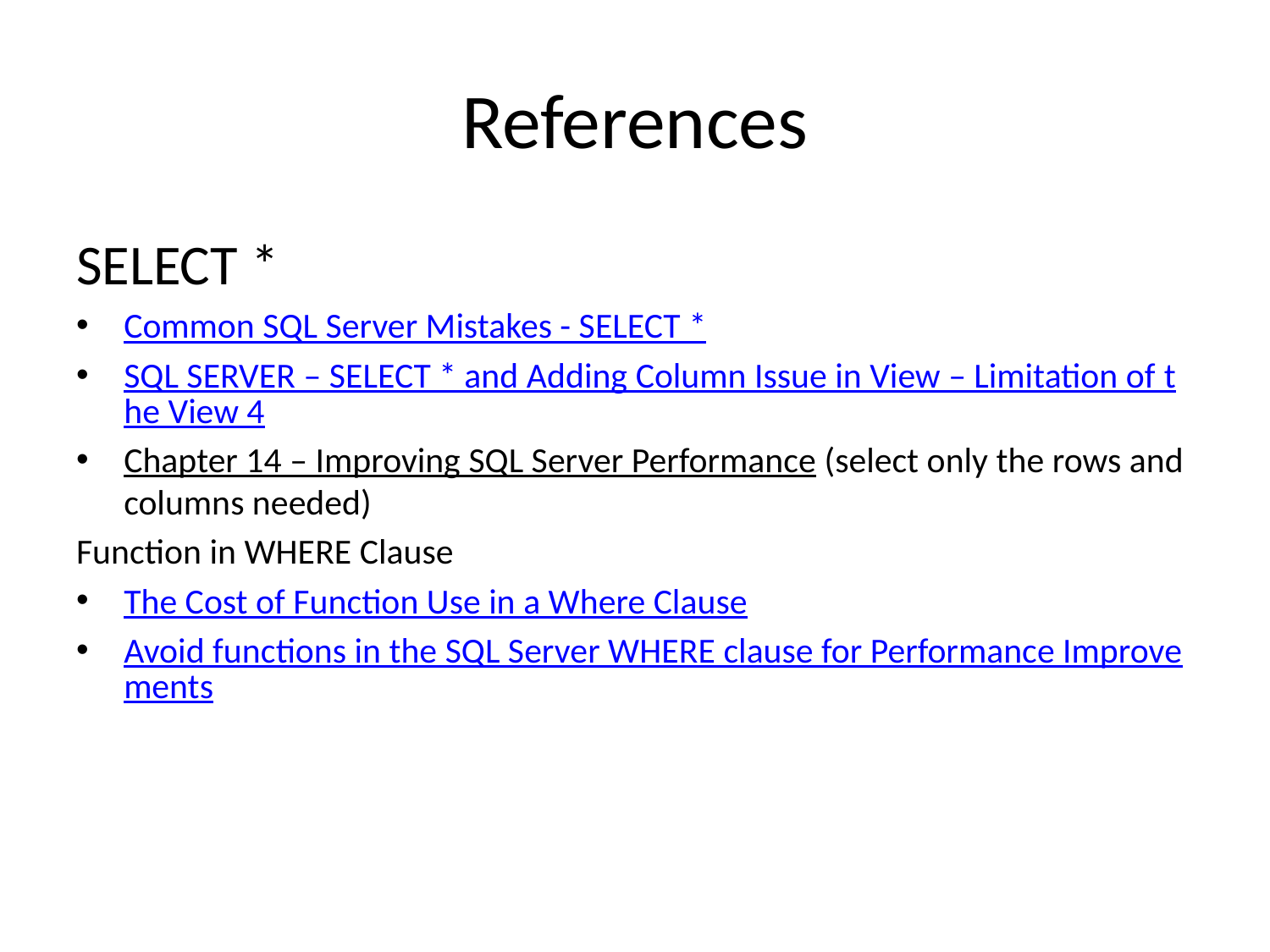

# References
SELECT *
Common SQL Server Mistakes - SELECT *
SQL SERVER – SELECT * and Adding Column Issue in View – Limitation of the View 4
Chapter 14 – Improving SQL Server Performance (select only the rows and columns needed)
Function in WHERE Clause
The Cost of Function Use in a Where Clause
Avoid functions in the SQL Server WHERE clause for Performance Improvements